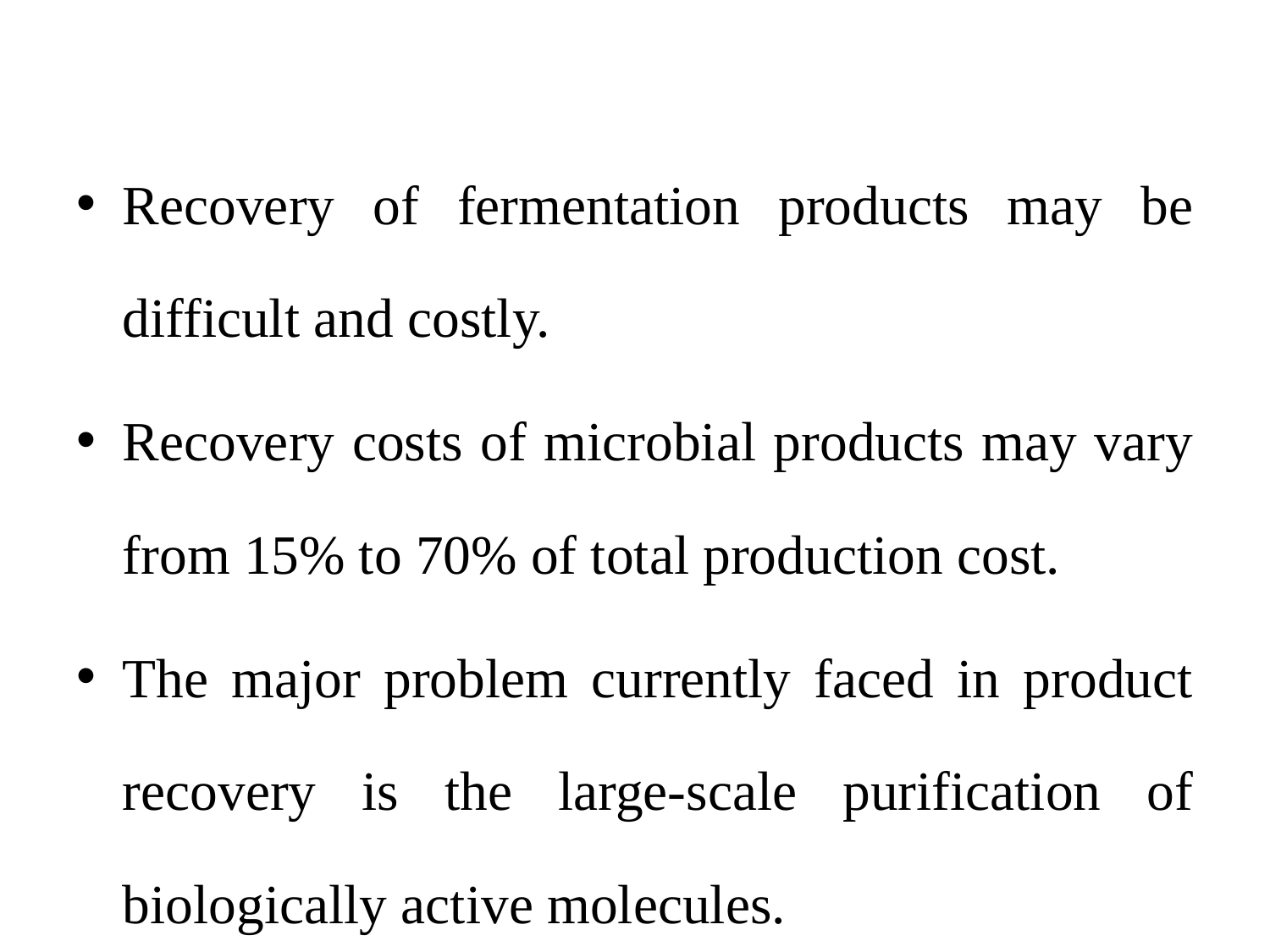

#
Recovery of fermentation products may be difficult and costly.
Recovery costs of microbial products may vary from 15% to 70% of total production cost.
The major problem currently faced in product recovery is the large-scale purification of biologically active molecules.